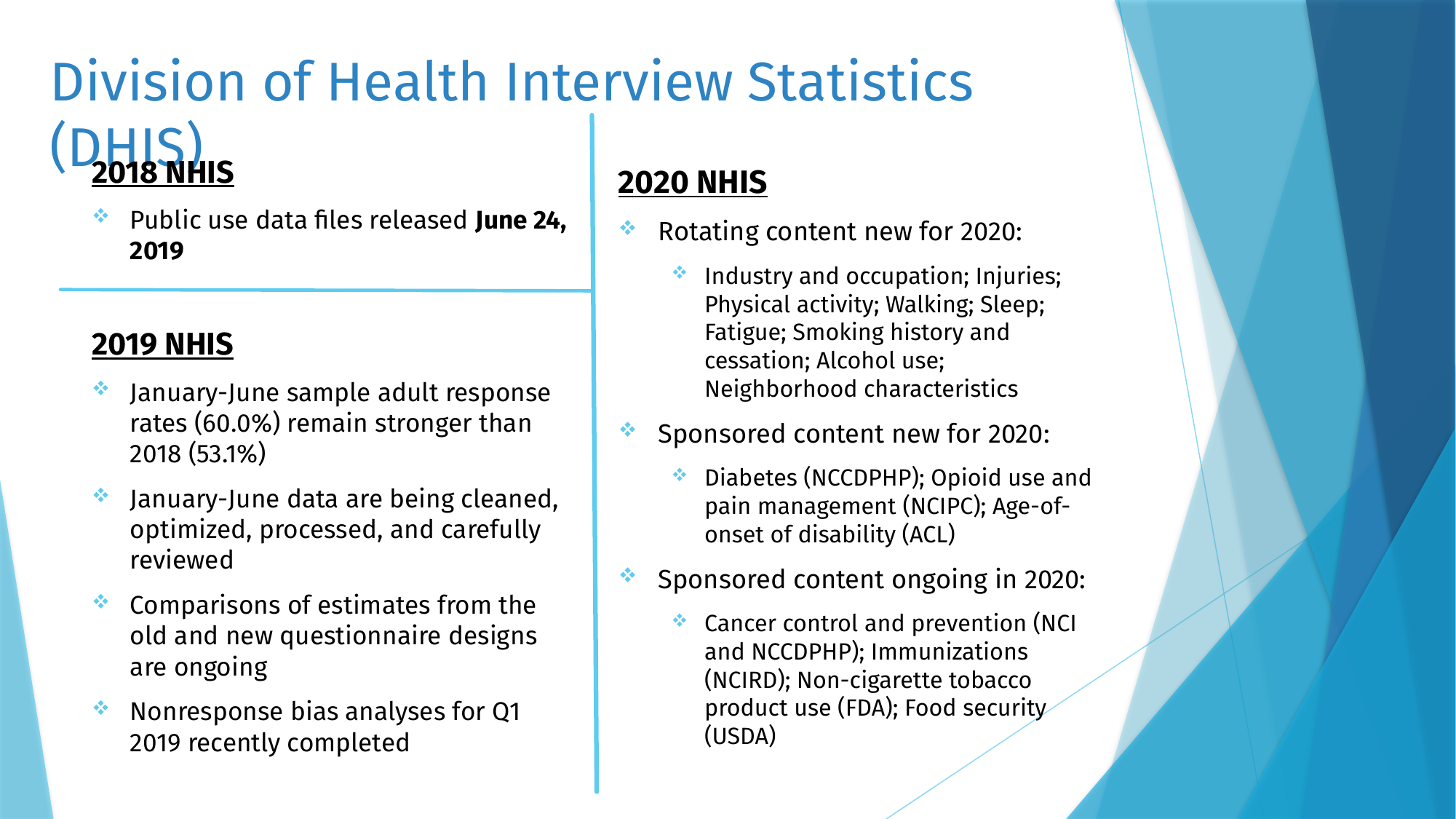

# Division of Health Interview Statistics (DHIS)
2018 NHIS
Public use data files released June 24, 2019

2019 NHIS
January-June sample adult response rates (60.0%) remain stronger than 2018 (53.1%)
January-June data are being cleaned, optimized, processed, and carefully reviewed
Comparisons of estimates from the old and new questionnaire designs are ongoing
Nonresponse bias analyses for Q1 2019 recently completed

2020 NHIS
Rotating content new for 2020:
Industry and occupation; Injuries; Physical activity; Walking; Sleep; Fatigue; Smoking history and cessation; Alcohol use; Neighborhood characteristics
Sponsored content new for 2020:
Diabetes (NCCDPHP); Opioid use and pain management (NCIPC); Age-of-onset of disability (ACL)
Sponsored content ongoing in 2020:
Cancer control and prevention (NCI and NCCDPHP); Immunizations (NCIRD); Non-cigarette tobacco product use (FDA); Food security (USDA)